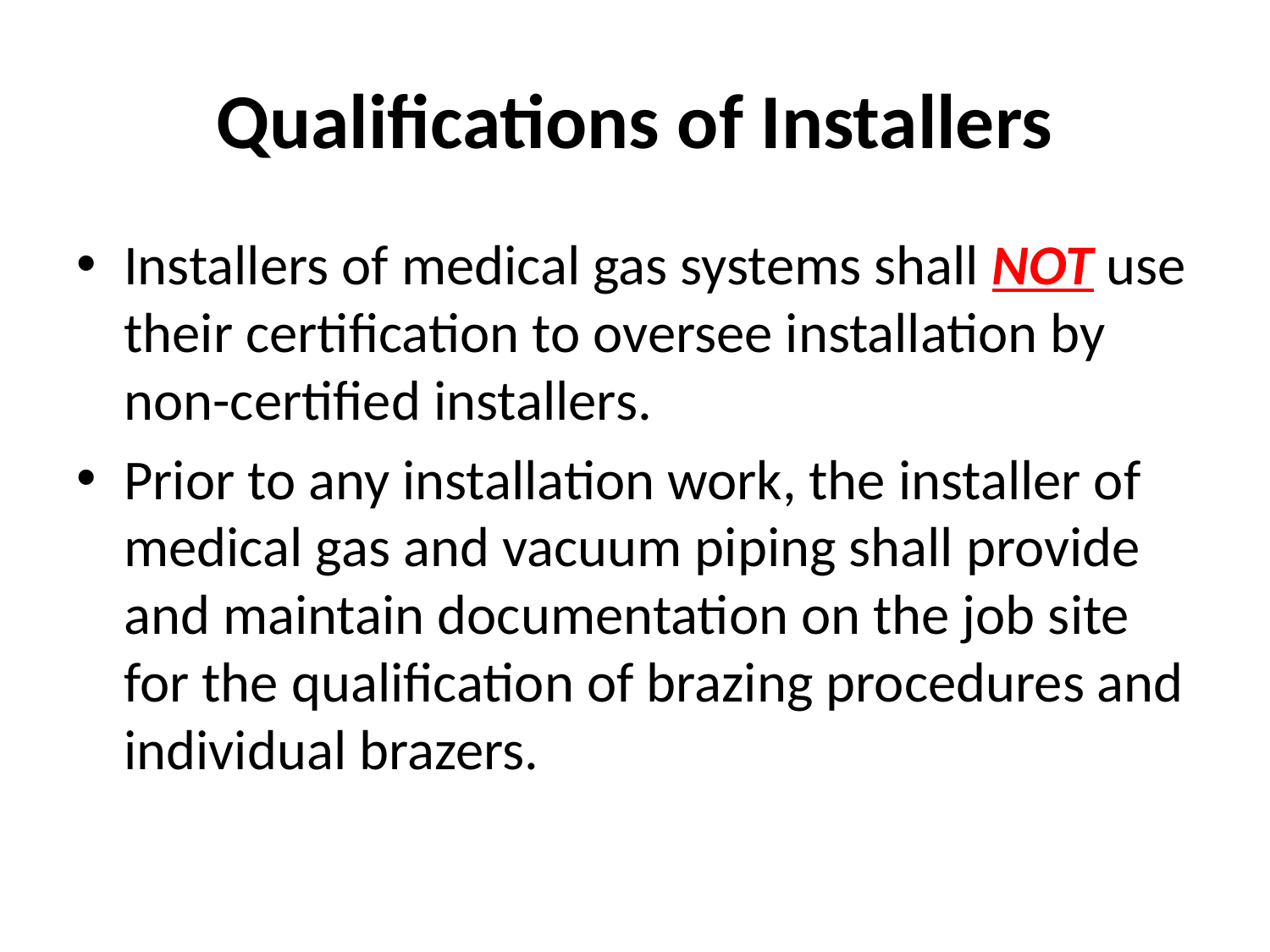

# Qualifications of Installers
Installers of medical gas systems shall NOT use their certification to oversee installation by non-certified installers.
Prior to any installation work, the installer of medical gas and vacuum piping shall provide and maintain documentation on the job site for the qualification of brazing procedures and individual brazers.